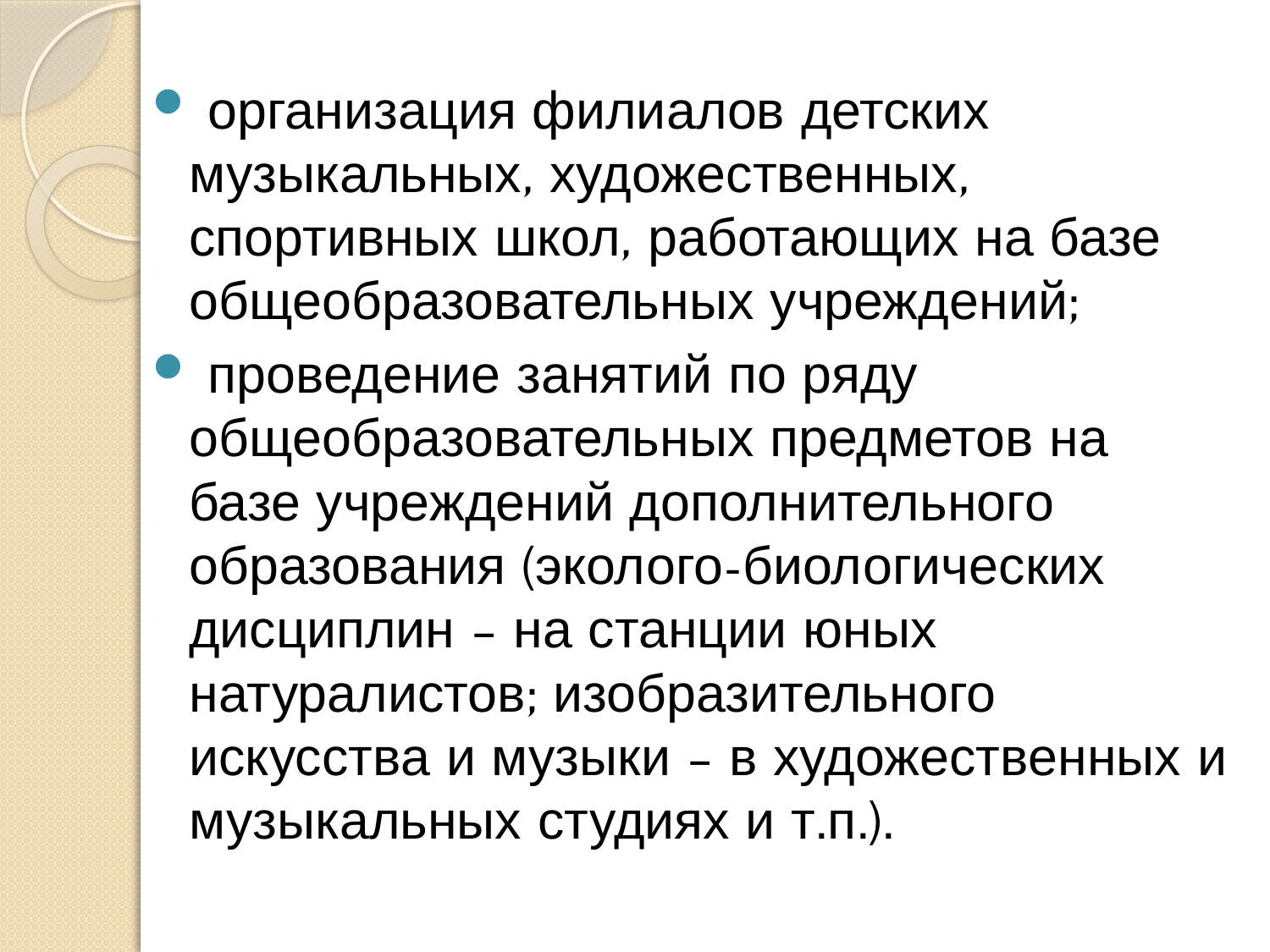

организация филиалов детских музыкальных, художественных, спортивных школ, работающих на базе общеобразовательных учреждений;
 проведение занятий по ряду общеобразовательных предметов на базе учреждений дополнительного образования (эколого-биологических дисциплин – на станции юных натуралистов; изобразительного искусства и музыки – в художественных и музыкальных студиях и т.п.).